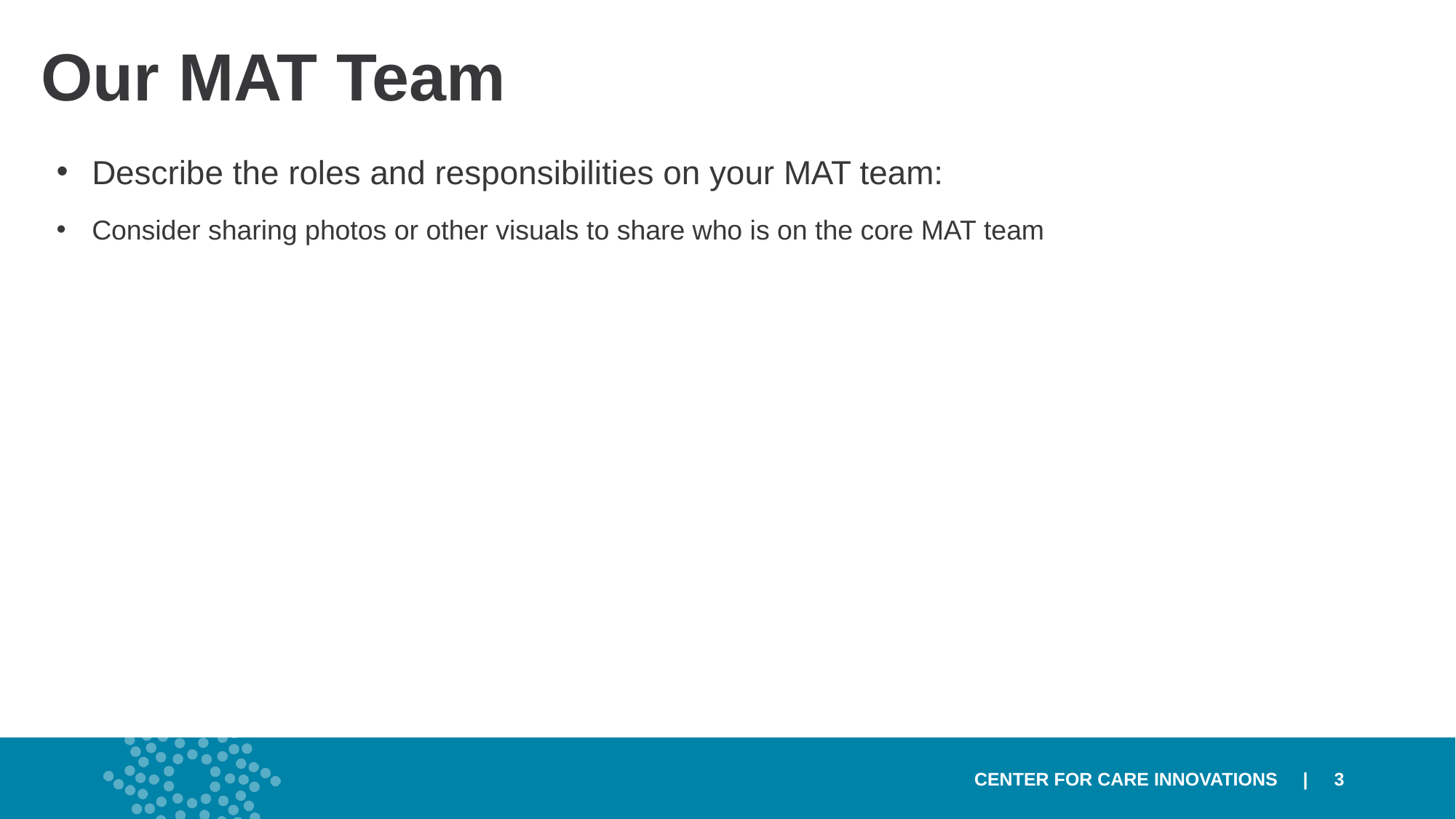

# Our MAT Team
Describe the roles and responsibilities on your MAT team:
Consider sharing photos or other visuals to share who is on the core MAT team

CENTER FOR CARE INNOVATIONS     |     3